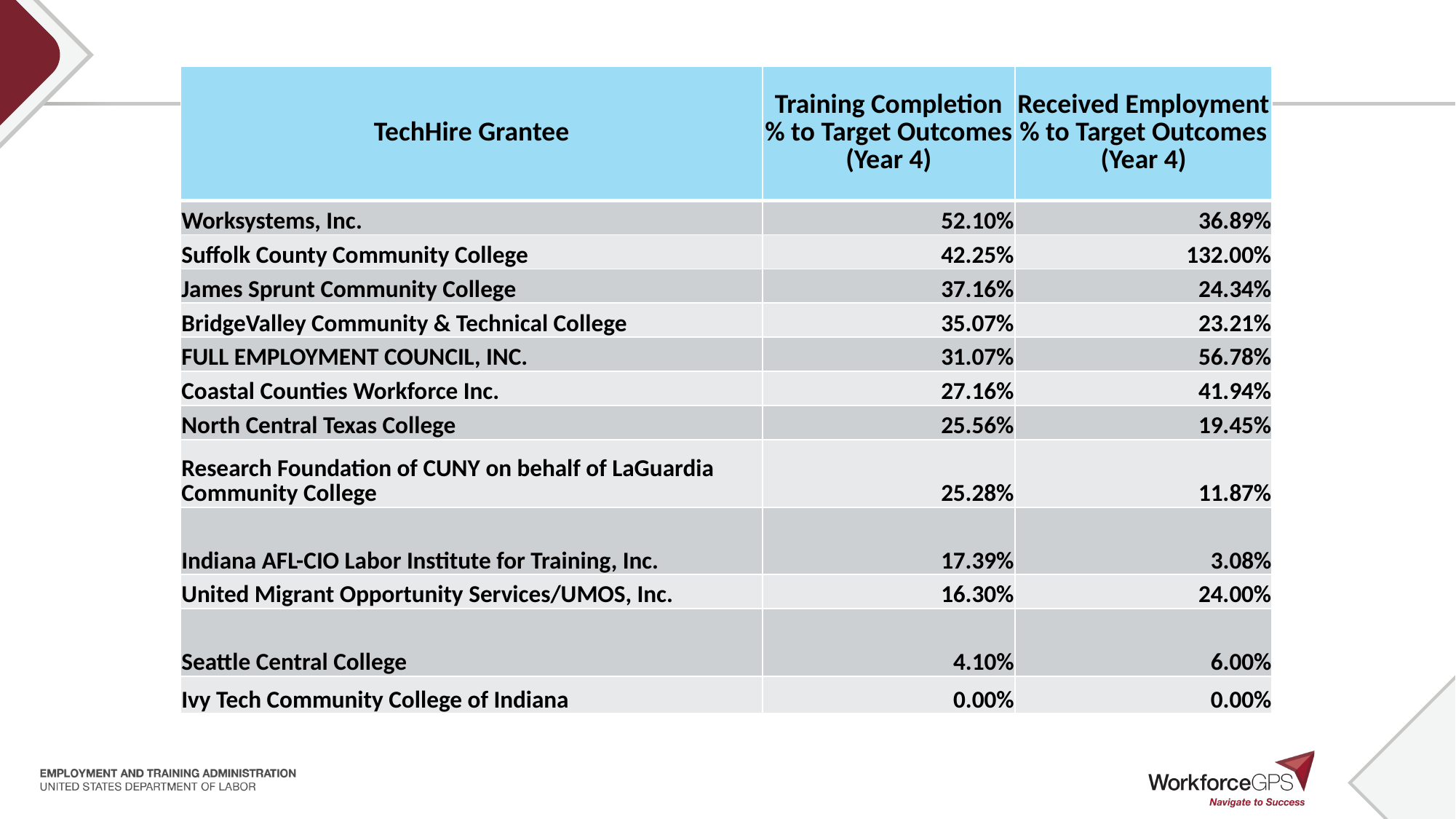

| TechHire Grantee | Training Completion % to Target Outcomes (Year 4) | Received Employment % to Target Outcomes (Year 4) |
| --- | --- | --- |
| Worksystems, Inc. | 52.10% | 36.89% |
| Suffolk County Community College | 42.25% | 132.00% |
| James Sprunt Community College | 37.16% | 24.34% |
| BridgeValley Community & Technical College | 35.07% | 23.21% |
| FULL EMPLOYMENT COUNCIL, INC. | 31.07% | 56.78% |
| Coastal Counties Workforce Inc. | 27.16% | 41.94% |
| North Central Texas College | 25.56% | 19.45% |
| Research Foundation of CUNY on behalf of LaGuardia Community College | 25.28% | 11.87% |
| Indiana AFL-CIO Labor Institute for Training, Inc. | 17.39% | 3.08% |
| United Migrant Opportunity Services/UMOS, Inc. | 16.30% | 24.00% |
| Seattle Central College | 4.10% | 6.00% |
| Ivy Tech Community College of Indiana | 0.00% | 0.00% |